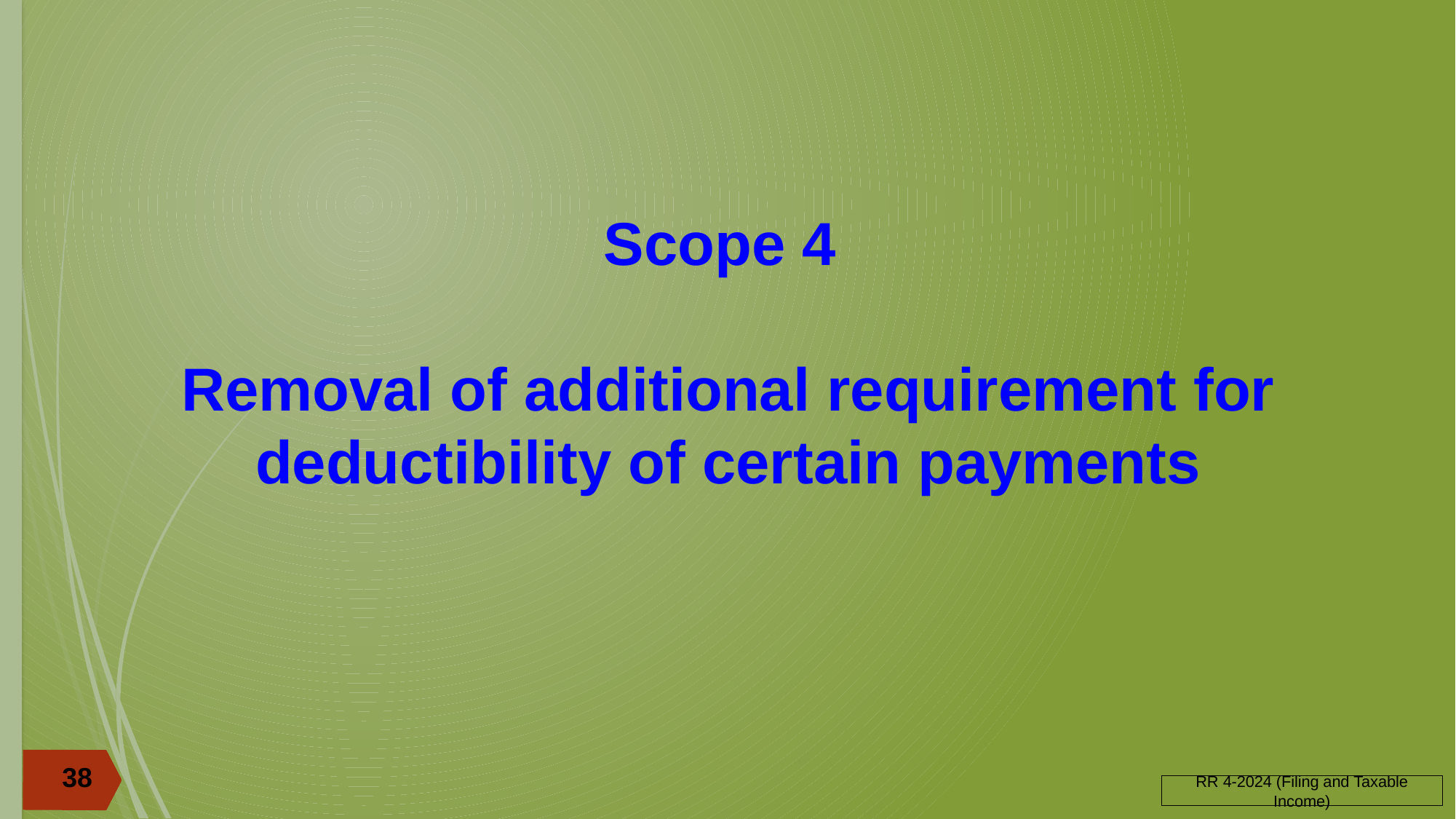

# Scope 4 Removal of additional requirement for deductibility of certain payments
38
RR 4-2024 (Filing and Taxable Income)